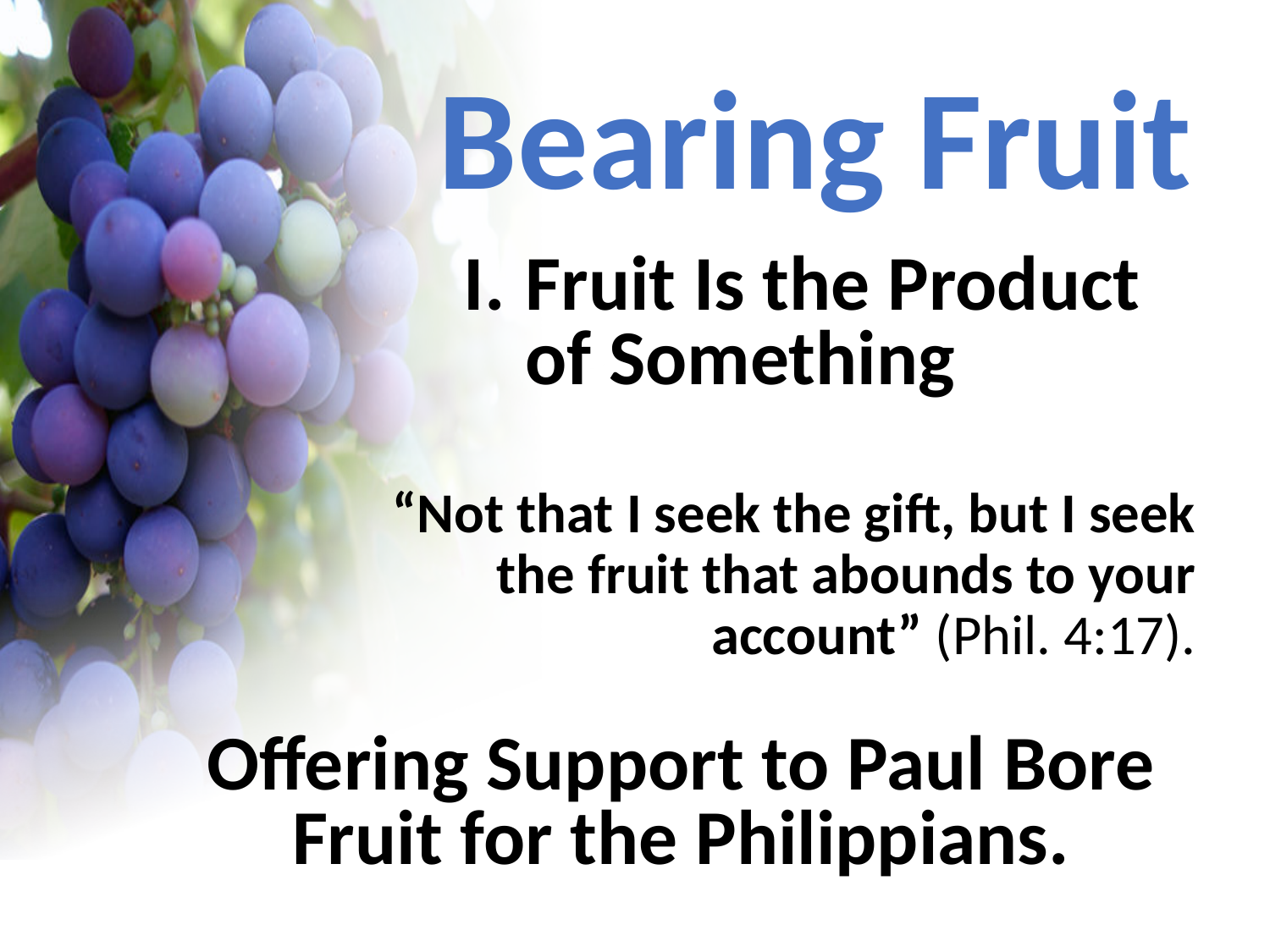

Bearing Fruit
I.	Fruit Is the Product of Something
“Not that I seek the gift, but I seek the fruit that abounds to your account” (Phil. 4:17).
Offering Support to Paul Bore Fruit for the Philippians.